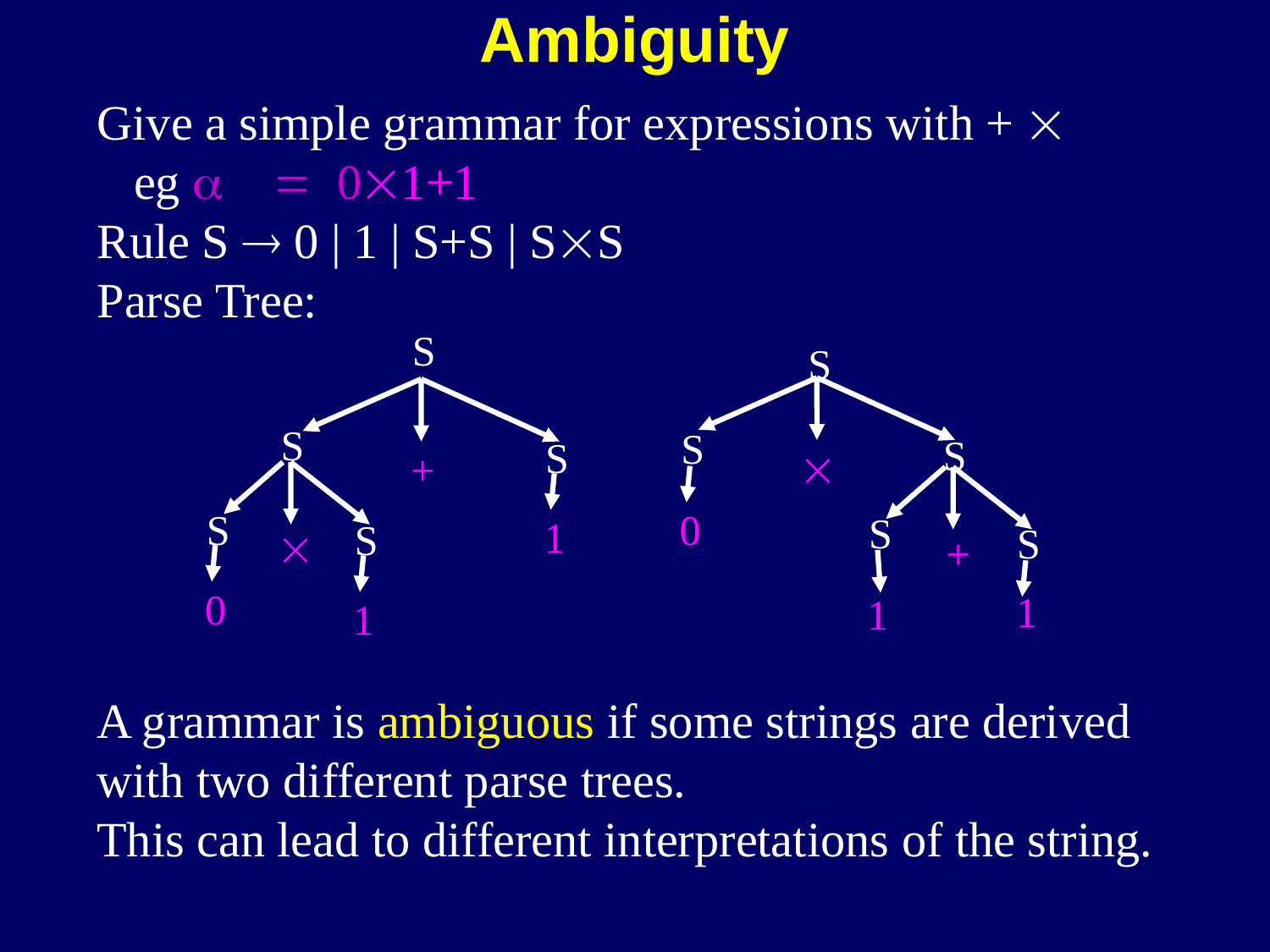

# Ambiguity
Give a simple grammar for expressions with + ×
   eg α  = 0×1+1
Rule S → 0 | 1 | S+S | S×S
Parse Tree:
S

S
S
+

S
1
S
×

0
1
S

S
S
×

0
S
S
+

1
1
A grammar is ambiguous if some strings are derived
with two different parse trees.
This can lead to different interpretations of the string.